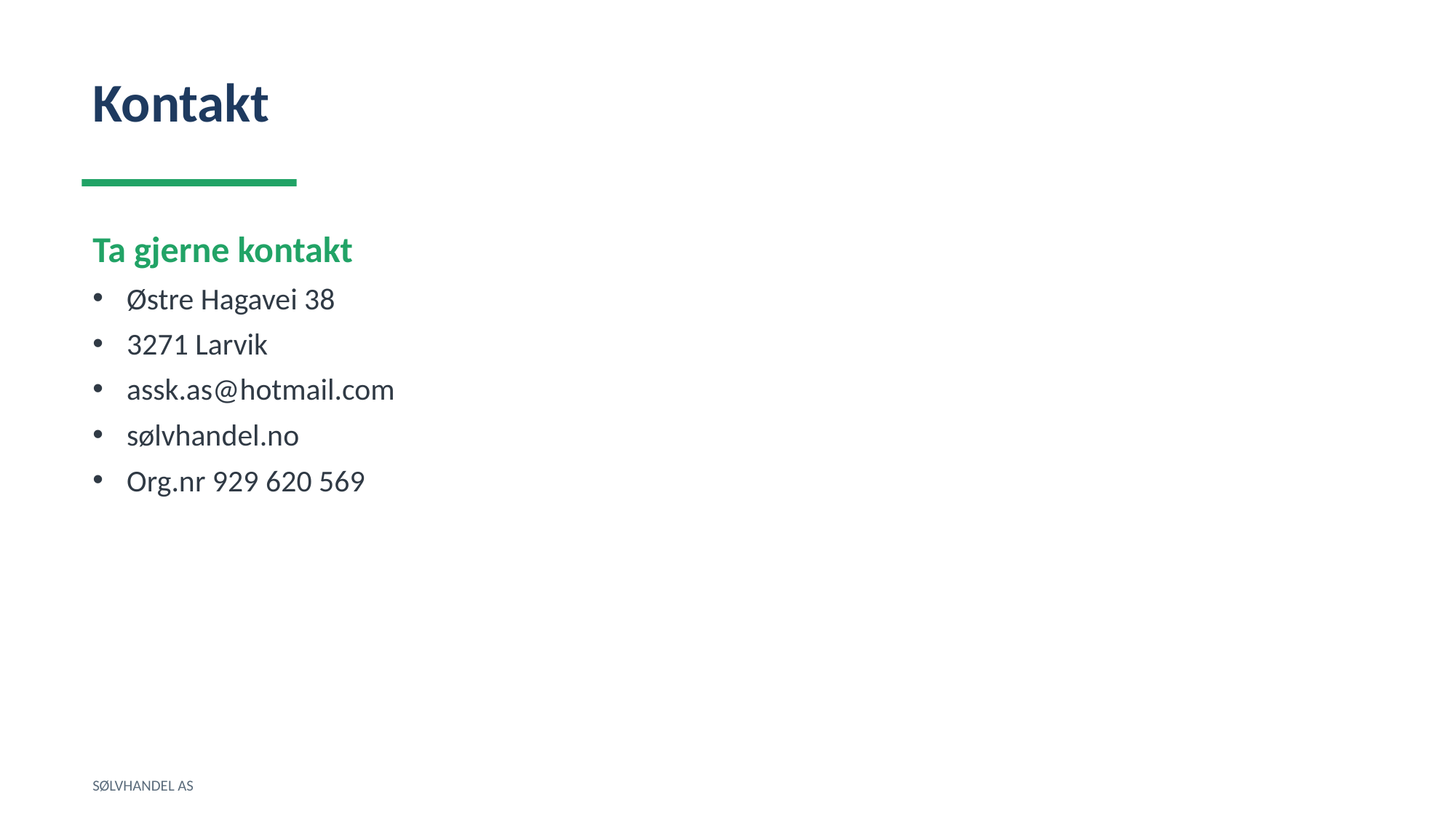

Kontakt

Ta gjerne kontakt
Østre Hagavei 38
3271 Larvik
assk.as@hotmail.com
sølvhandel.no
Org.nr 929 620 569
SØLVHANDEL AS